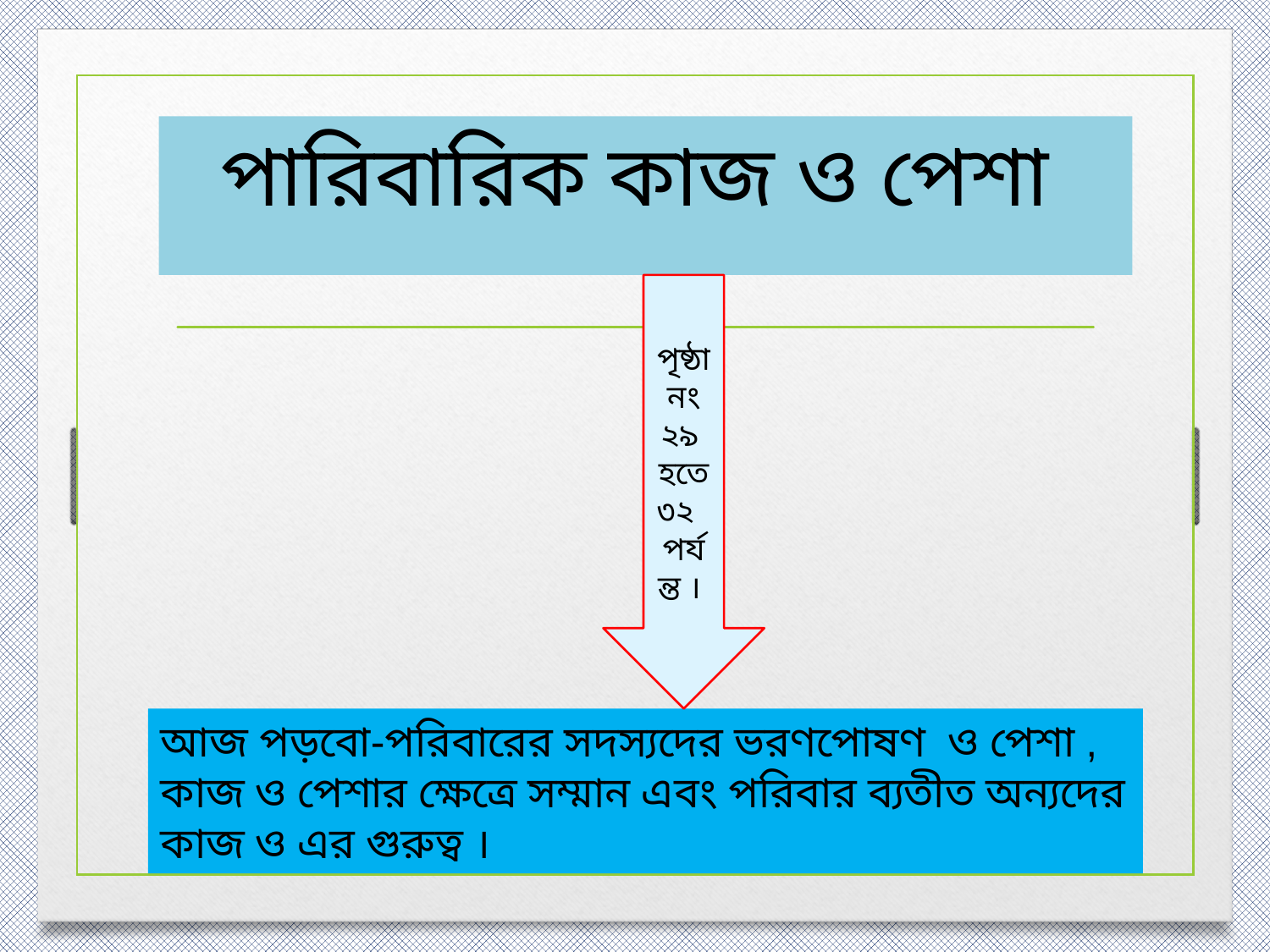

# পারিবারিক কাজ ও পেশা
পৃষ্ঠা নং ২৯  হতে ৩২   পর্যন্ত ।
আজ পড়বো-পরিবারের সদস্যদের ভরণপোষণ  ও পেশা , কাজ ও পেশার ক্ষেত্রে সম্মান এবং পরিবার ব্যতীত অন্যদের কাজ ও এর গুরুত্ব ।